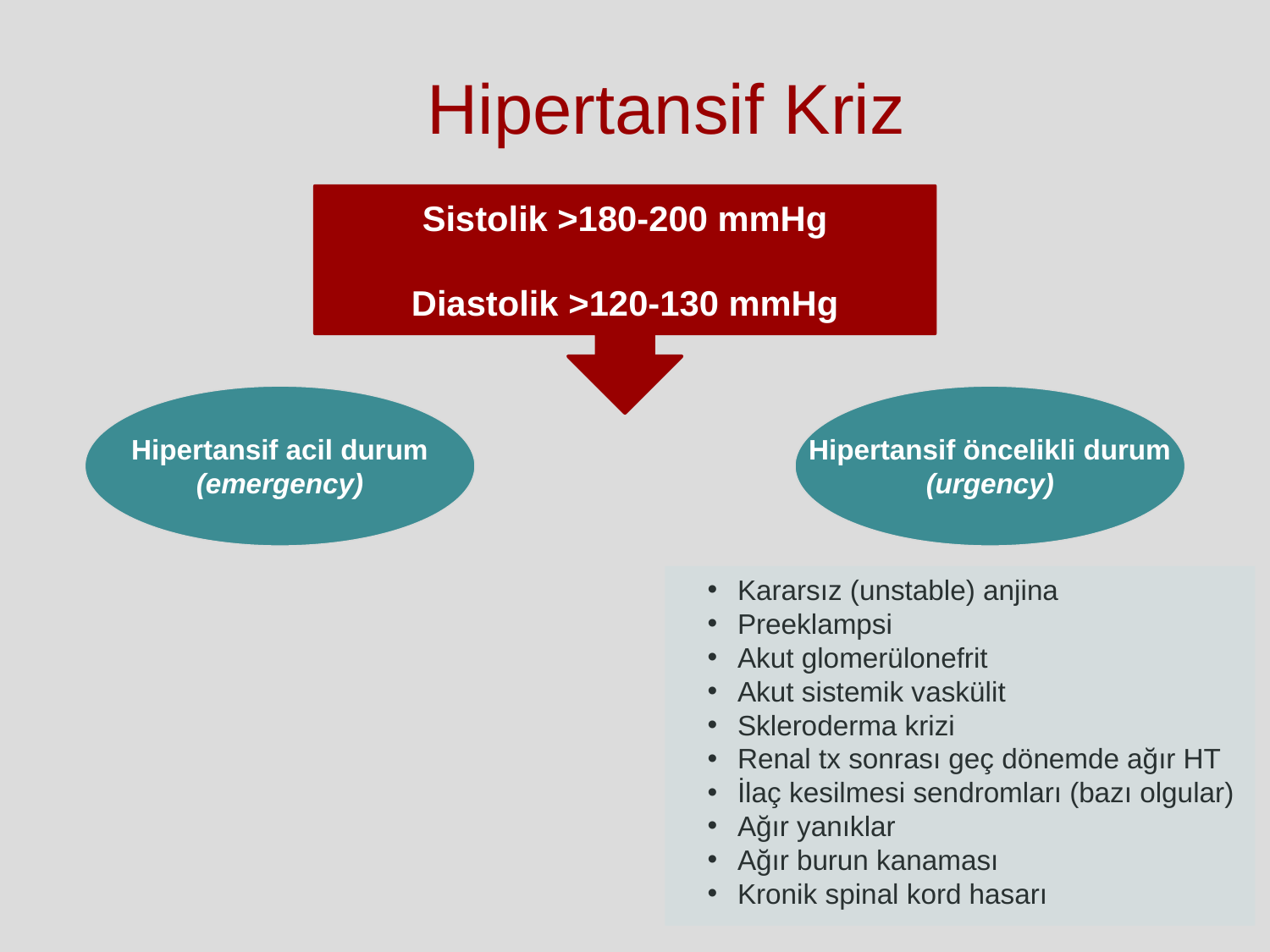

# Hipertansif Kriz
Sistolik >180-200 mmHg

Diastolik >120-130 mmHg
Hipertansif acil durum
(emergency)
Hipertansif öncelikli durum
(urgency)

Kararsız (unstable) anjina
Preeklampsi
Akut glomerülonefrit
Akut sistemik vaskülit
Skleroderma krizi
Renal tx sonrası geç dönemde ağır HT
İlaç kesilmesi sendromları (bazı olgular)
Ağır yanıklar
Ağır burun kanaması
Kronik spinal kord hasarı